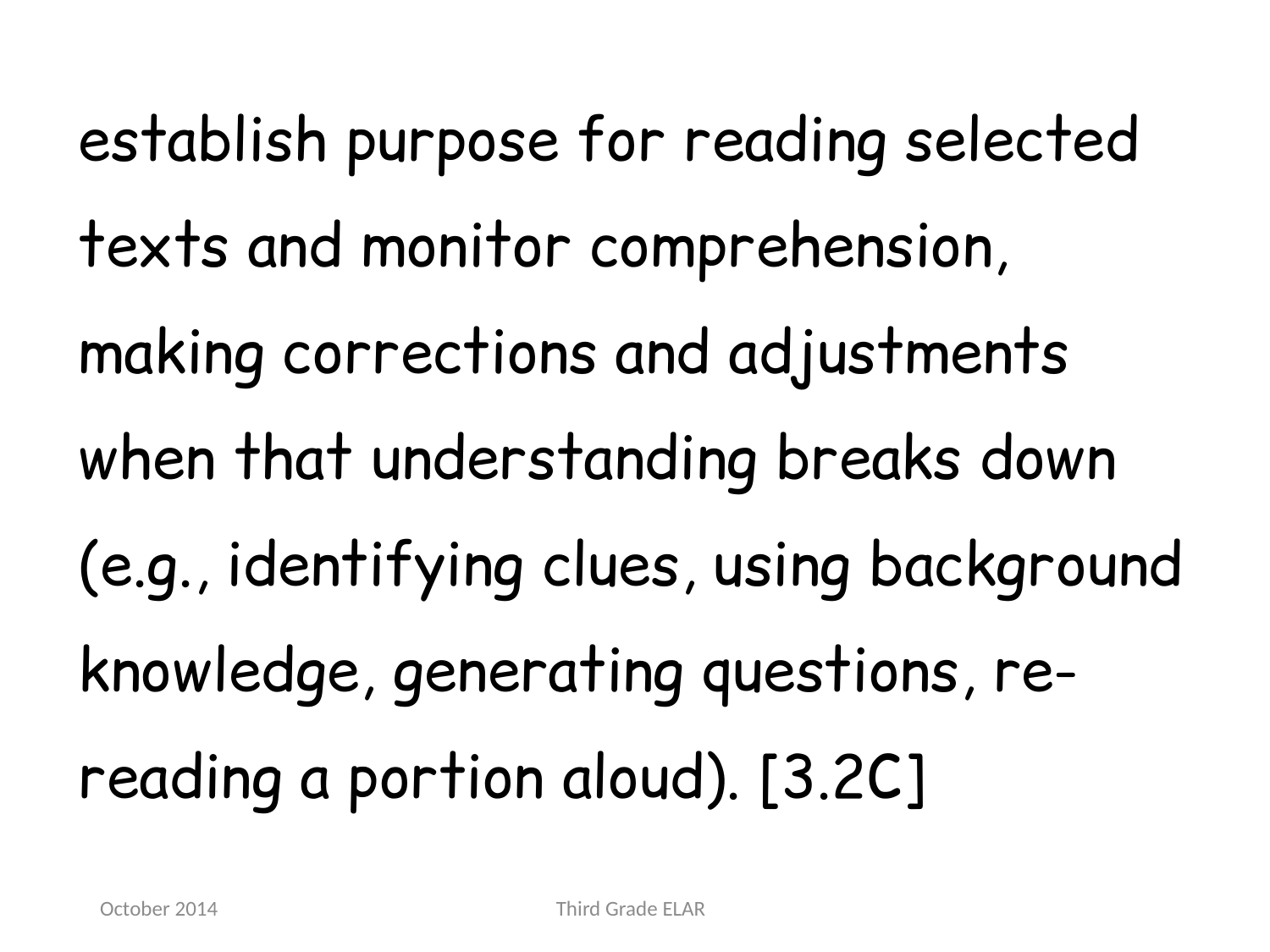

establish purpose for reading selected texts and monitor comprehension, making corrections and adjustments when that understanding breaks down (e.g., identifying clues, using background knowledge, generating questions, re-reading a portion aloud). [3.2C]
October 2014
Third Grade ELAR